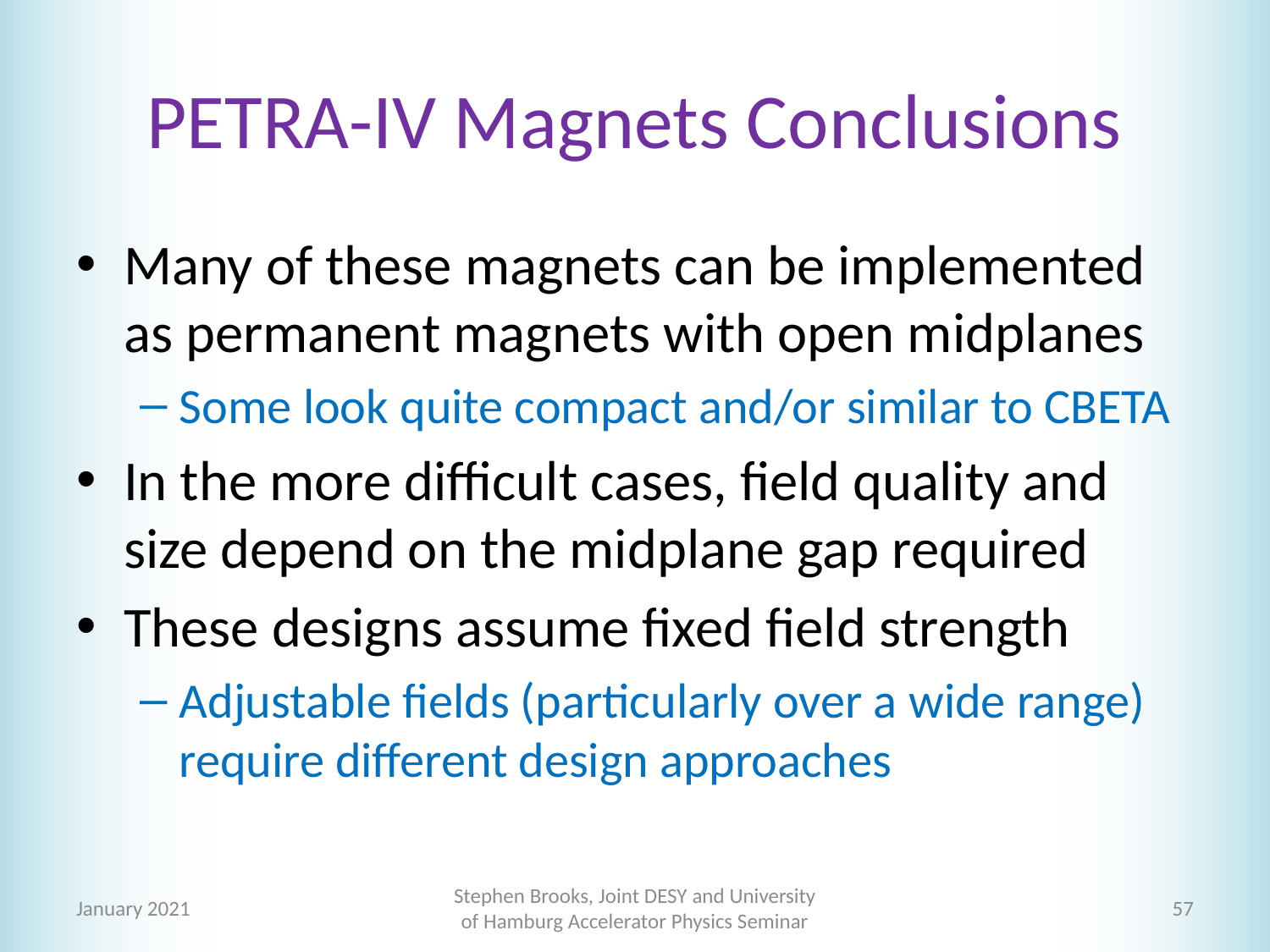

# PETRA-IV Magnets Conclusions
Many of these magnets can be implemented as permanent magnets with open midplanes
Some look quite compact and/or similar to CBETA
In the more difficult cases, field quality and size depend on the midplane gap required
These designs assume fixed field strength
Adjustable fields (particularly over a wide range) require different design approaches
January 2021
Stephen Brooks, Joint DESY and University of Hamburg Accelerator Physics Seminar
57